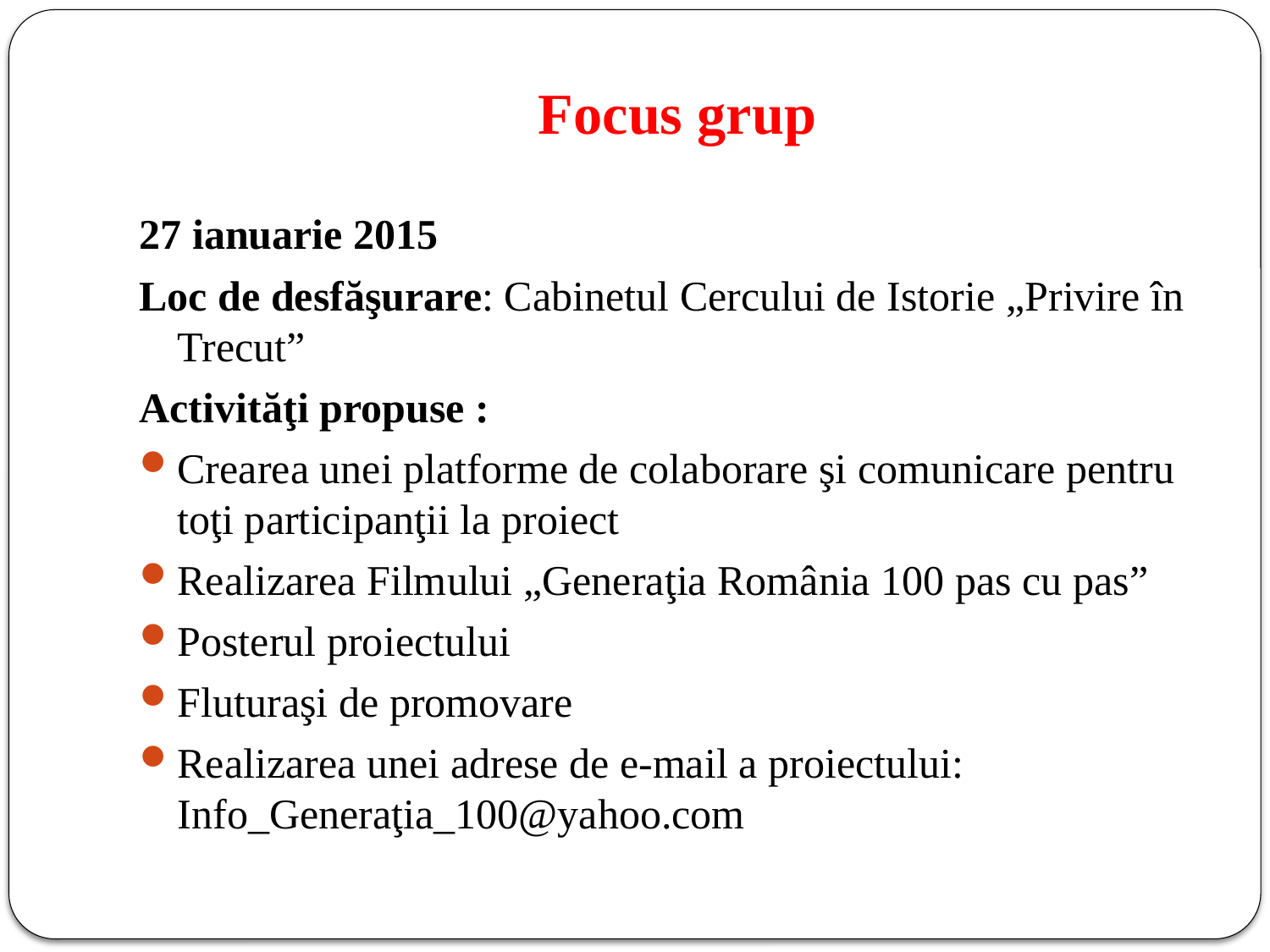

# Focus grup
27 ianuarie 2015
Loc de desfăşurare: Cabinetul Cercului de Istorie „Privire în Trecut”
Activităţi propuse :
Crearea unei platforme de colaborare şi comunicare pentru toţi participanţii la proiect
Realizarea Filmului „Generaţia România 100 pas cu pas”
Posterul proiectului
Fluturaşi de promovare
Realizarea unei adrese de e-mail a proiectului: Info_Generaţia_100@yahoo.com